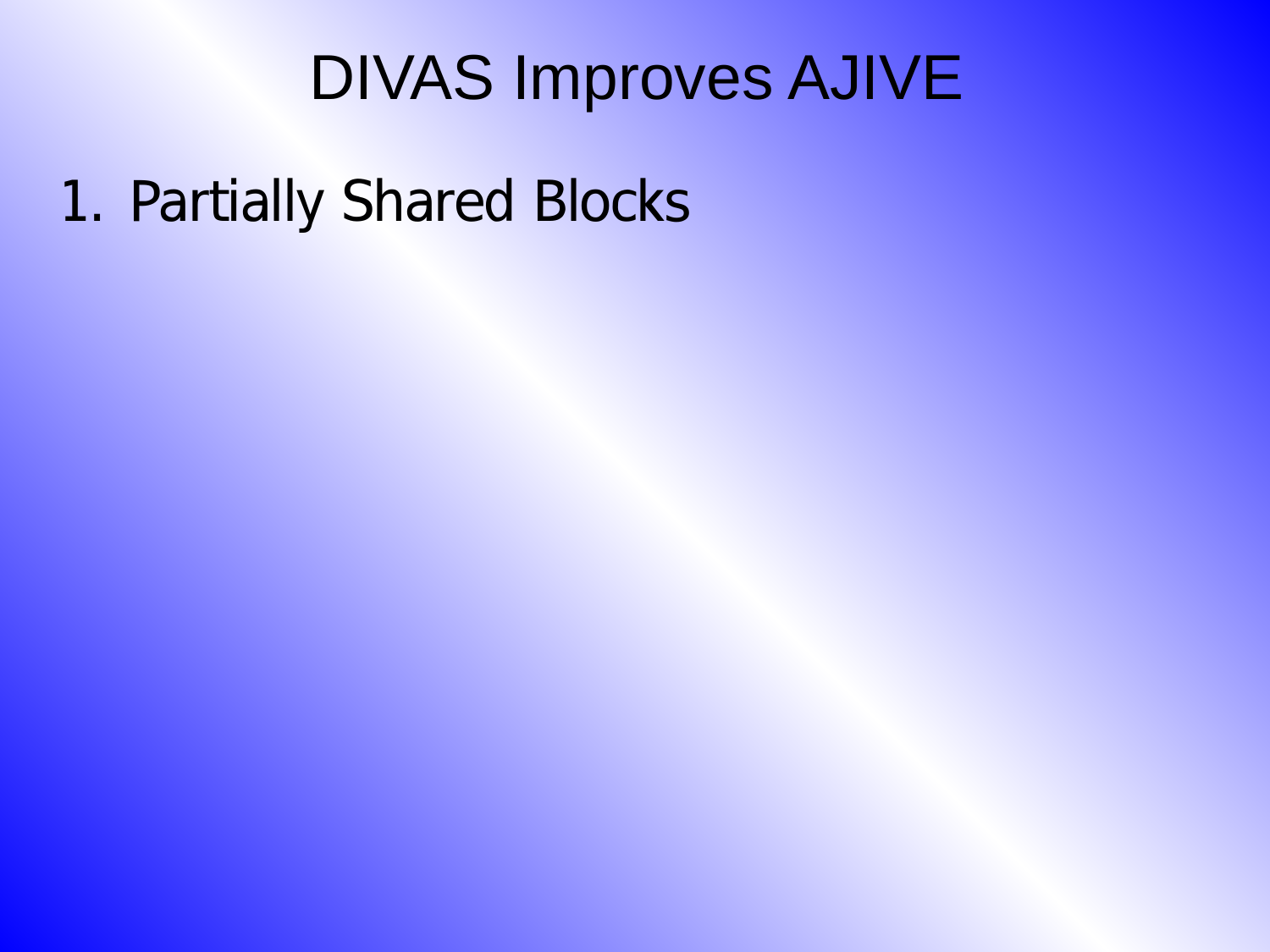

# DIVAS Improves AJIVE
Partially Shared Blocks